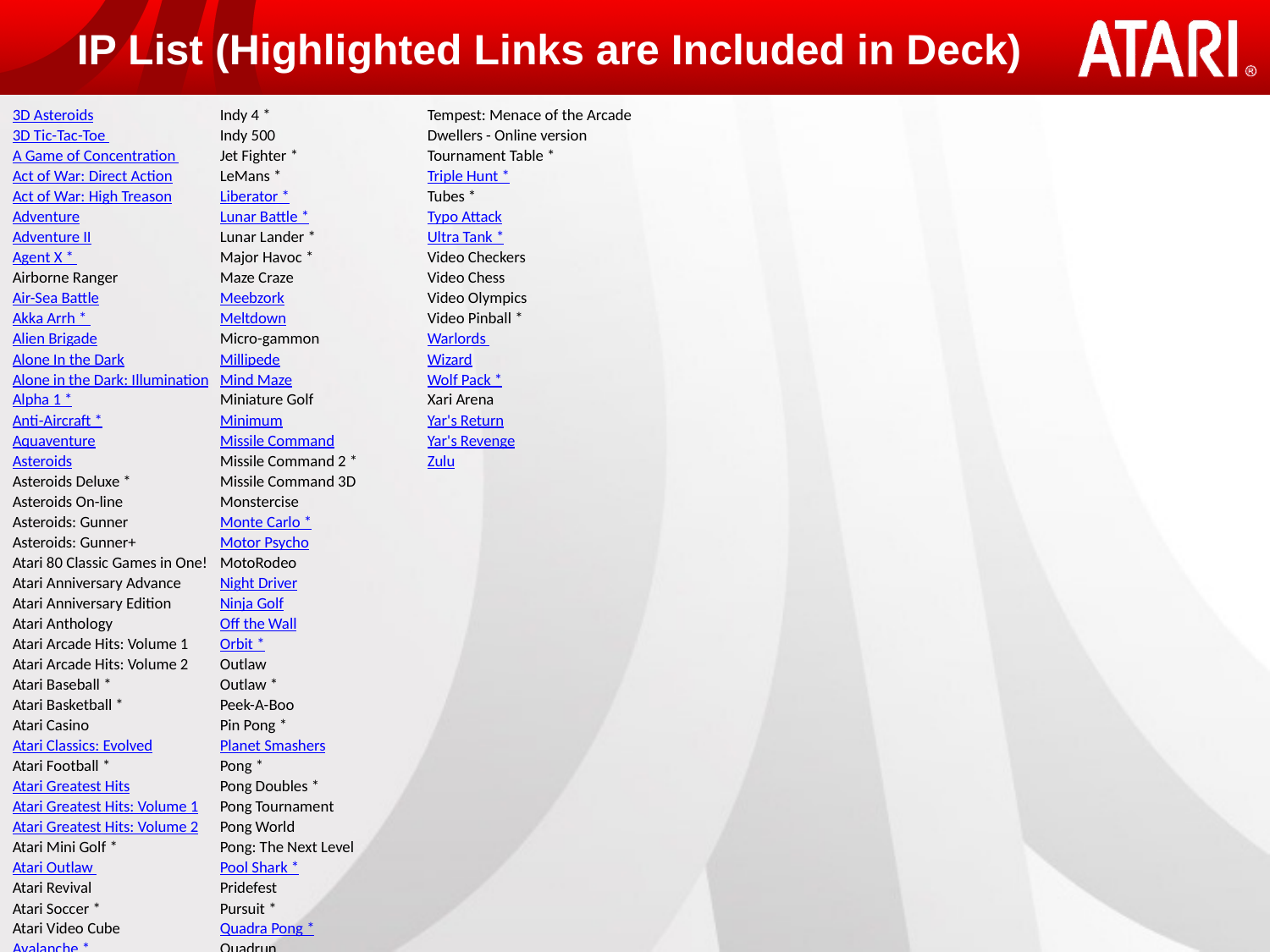

# IP List (Highlighted Links are Included in Deck)
3D Asteroids
3D Tic-Tac-Toe
A Game of Concentration
Act of War: Direct Action
Act of War: High Treason
Adventure
Adventure II
Agent X *
Airborne Ranger
Air-Sea Battle
Akka Arrh *
Alien Brigade
Alone In the Dark
Alone in the Dark: Illumination
Alpha 1 *
Anti-Aircraft *
Aquaventure
Asteroids
Asteroids Deluxe *
Asteroids On-line
Asteroids: Gunner
Asteroids: Gunner+
Atari 80 Classic Games in One!
Atari Anniversary Advance
Atari Anniversary Edition
Atari Anthology
Atari Arcade Hits: Volume 1
Atari Arcade Hits: Volume 2
Atari Baseball *
Atari Basketball *
Atari Casino
Atari Classics: Evolved
Atari Football *
Atari Greatest Hits
Atari Greatest Hits: Volume 1
Atari Greatest Hits: Volume 2
Atari Mini Golf *
Atari Outlaw
Atari Revival
Atari Soccer *
Atari Video Cube
Avalanche *
Backgammon
Barroom Baseball
Basic Programming
Basketball
Basketbrawl
Bionic Breakthrough
Black Belt
Black Jack
Black Widow *
Boogie Demo
Booty
Bowling
Boxing *
Brain Games
Breakout
Breakout *
Breakout Boost
Canyon Bomber
Casino
Castles and Catapults
Caverns of Mars
Centipede
Centipede: Infestation
Centipede: Origins
Championship Soccer
Circus Atari
Cloak & Dagger *
Cloud 9 *
Codebreaker
Combat
Cops 'N Robbers *
Countermeasure
Crash 'N Score *
Crystal Castles
Dark Chambers
Demons to Diamonds
Desert Falcon
Destroyer *
Doctor Pong "aka Puppy Pong"
Dodge ’Em
Dominos *
Double Dunk
Drag Race *
Fast Freddie *
Fatal Run
Final Legacy
Fire Truck *
Firefox *
Flag Capture
Flyball *
Food Fight (Charley Chuck's)
Football
Frisky Tom
Frog Pond
Fun With Numbers
Gerry the Germ Goes Body Poppin
Goal 4 *
Golf
Gotcha *
Gran Trak 10 *
Gran Trak 20 *
Gravitar
Hangman
Haunted House
HiWay *
Holey Moley
Home Run
Human Cannonball
Hunt & Score
I, Robot
Indy 4 *
Indy 500
Jet Fighter *
LeMans *
Liberator *
Lunar Battle *
Lunar Lander *
Major Havoc *
Maze Craze
Meebzork
Meltdown
Micro-gammon
Millipede
Mind Maze
Miniature Golf
Minimum
Missile Command
Missile Command 2 *
Missile Command 3D
Monstercise
Monte Carlo *
Motor Psycho
MotoRodeo
Night Driver
Ninja Golf
Off the Wall
Orbit *
Outlaw
Outlaw *
Peek-A-Boo
Pin Pong *
Planet Smashers
Pong *
Pong Doubles *
Pong Tournament
Pong World
Pong: The Next Level
Pool Shark *
Pridefest
Pursuit *
Quadra Pong *
Quadrun
Quantum *
Quiz Show *
Qwak! *
Radar Lock
Realsports Baseball
Realsports Basketball
Realsports Boxing
Realsports Football
Realsports Soccer
Realsports Tennis
Realsports Volleyball
Rebound *
Red Baron *
Retro Atari Classics
Return to Haunted House
Roadrunner
RollerCoaster Tycoon
Runaway *
Saboteur
Save Mary
Scrapyard Dog
Secret Quest
Sentinel
Shark Jaws *
Shooting Arcade
Sky Diver
Sky Raider *
Slot Machine
Slot Racers
Smokey Joe *
Soccer
Solar War *
Solaris
Space Duel *
Space Race *
Space War
Space War 2000
Spike *
Spitfire
Sprint *
Sprint 4 *
Sprint 8 *
Sprintmaster
Star Raiders
Star Raiders II
Star Ship
Steeplechase
Steeplechase *
Stellar Track
Stock Car *
Street Racer
Stunt Cycle *
Submarine Commander
Subs *
Super Asteroids & Missile Command
Super Baseball
Super Breakout
Super Bunny Breakout
Super Football
Superbug *
Surround
Swordquest: Earthworld
Swordquest: Fireworld
Swordquest: Waterworld
Tank *
Tank II *
Tank III *
Telepathy
Tempest
Tempest 2000
Tempest: Menace of the Arcade Dwellers - Online version
Tournament Table *
Triple Hunt *
Tubes *
Typo Attack
Ultra Tank *
Video Checkers
Video Chess
Video Olympics
Video Pinball *
Warlords
Wizard
Wolf Pack *
Xari Arena
Yar's Return
Yar's Revenge
Zulu